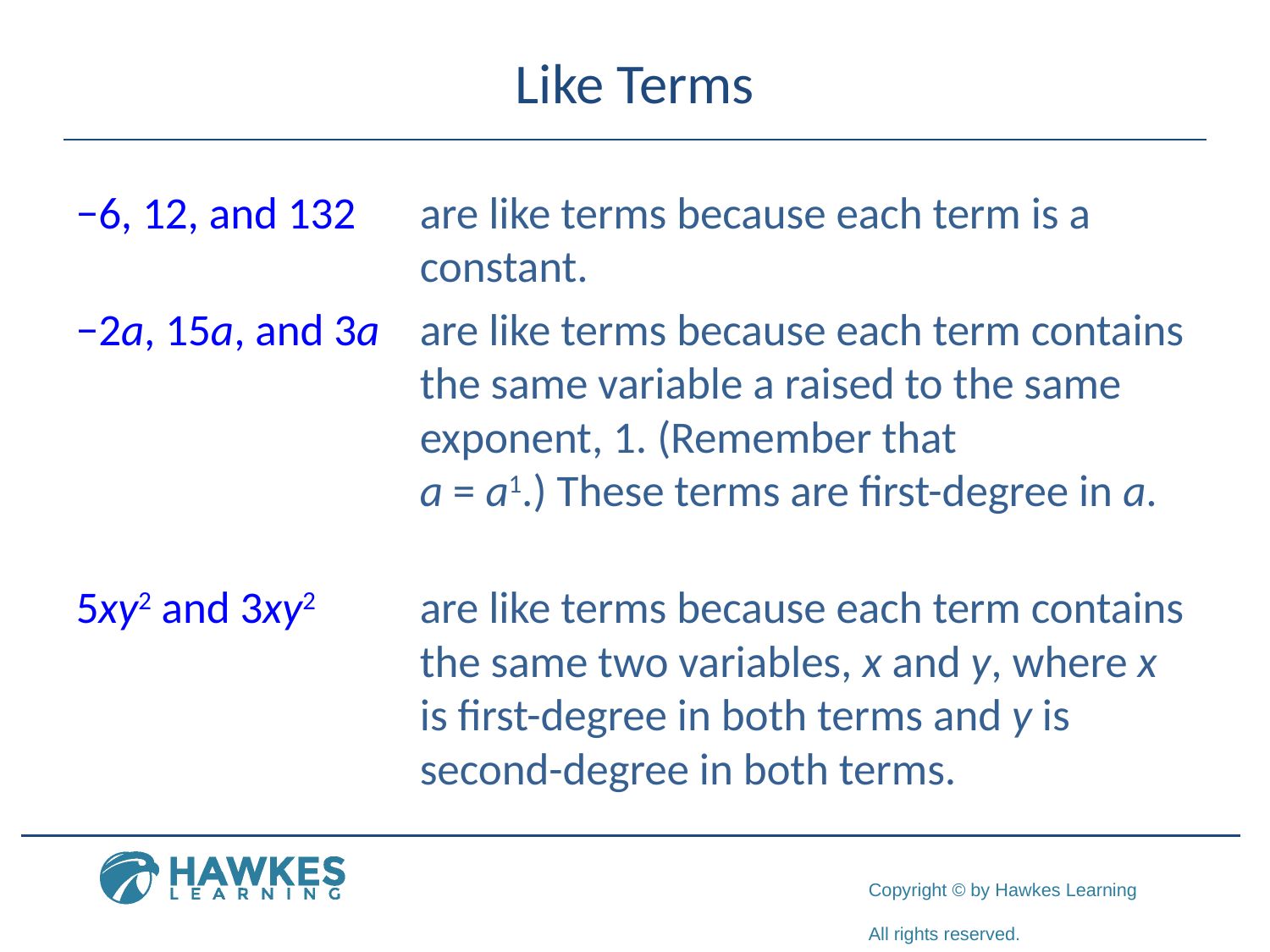

# Like Terms
−6, 12, and 132 	are like terms because each term is a constant.
−2a, 15a, and 3a 	are like terms because each term contains the same variable a raised to the same exponent, 1. (Remember that
a = a1.) These terms are first-degree in a.
5xy2 and 3xy2 	are like terms because each term contains the same two variables, x and y, where x is first-degree in both terms and y is second-degree in both terms.